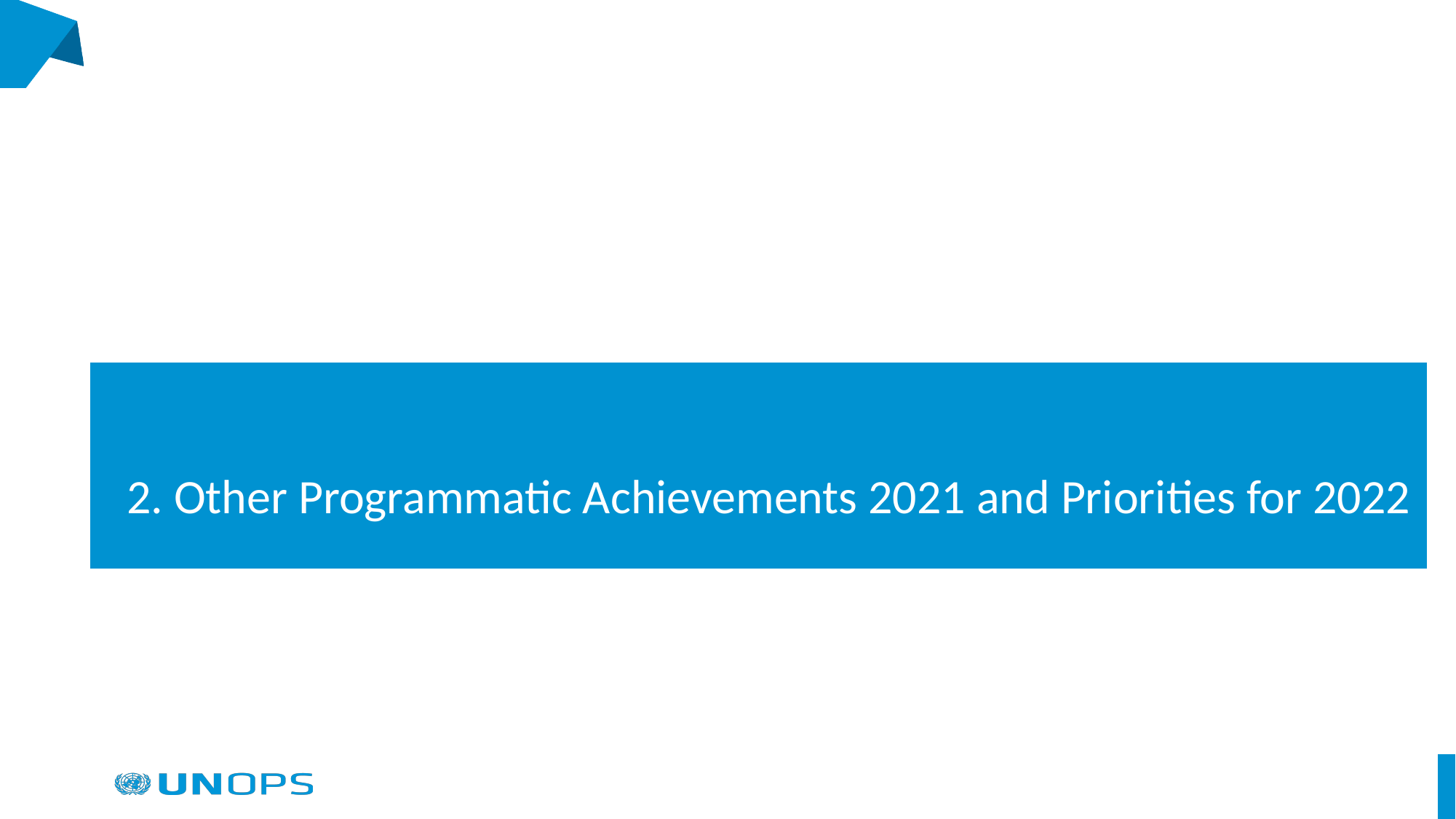

# 2. Other Programmatic Achievements 2021 and Priorities for 2022